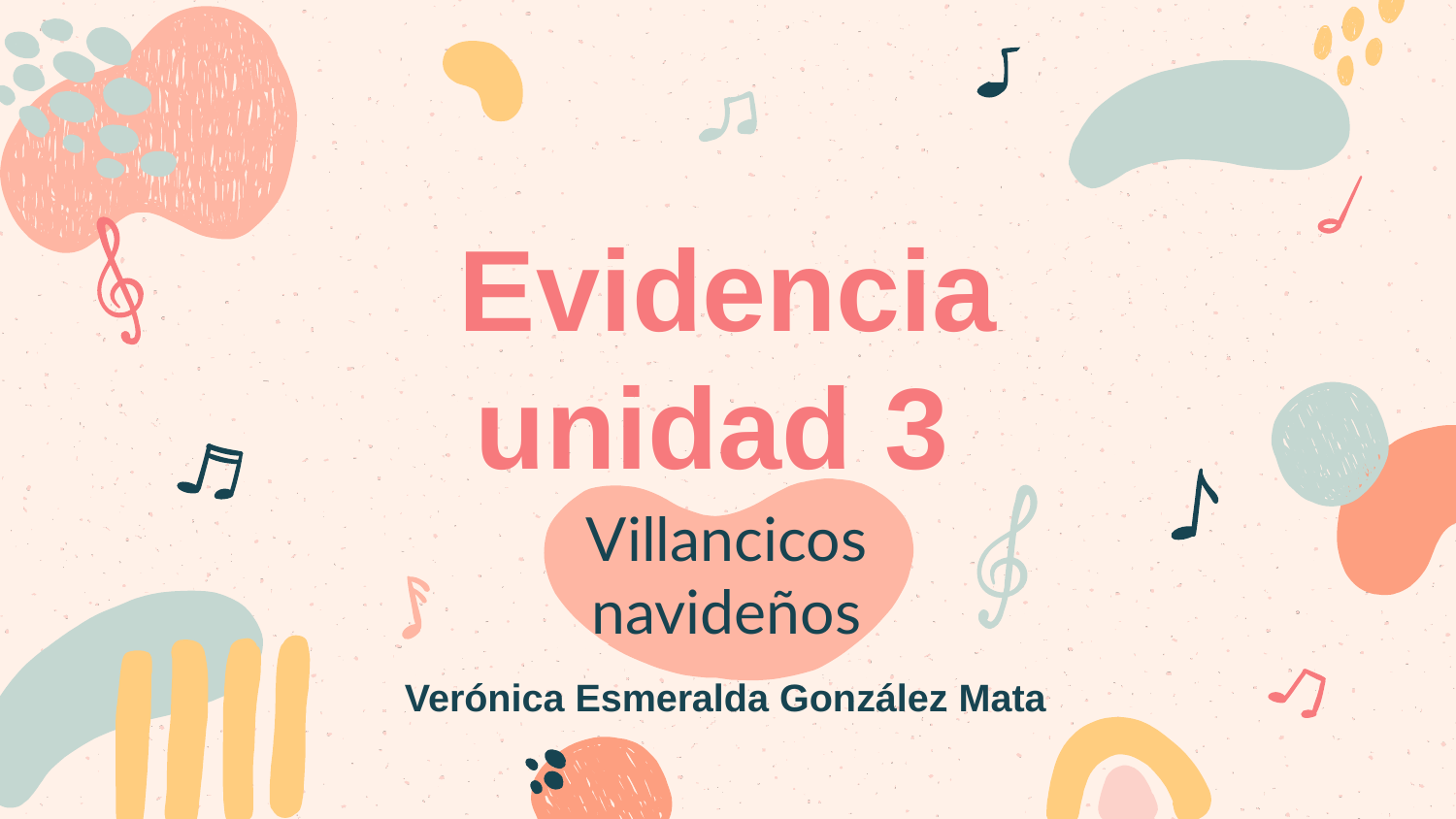

# Evidencia unidad 3

Villancicos navideños

Verónica Esmeralda González Mata